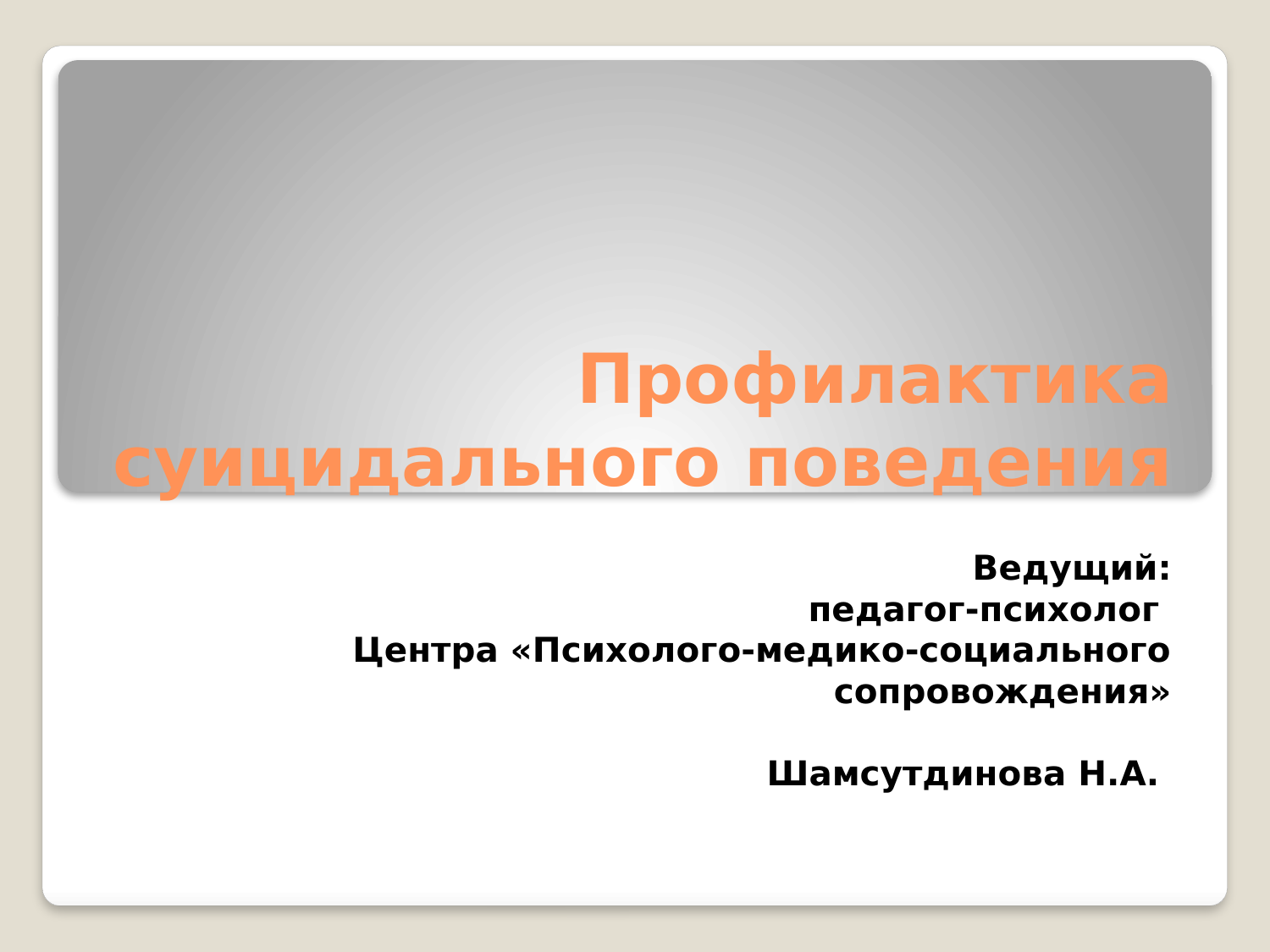

# Профилактика суицидального поведения
Ведущий:
 педагог-психолог
Центра «Психолого-медико-социального сопровождения»

Шамсутдинова Н.А.